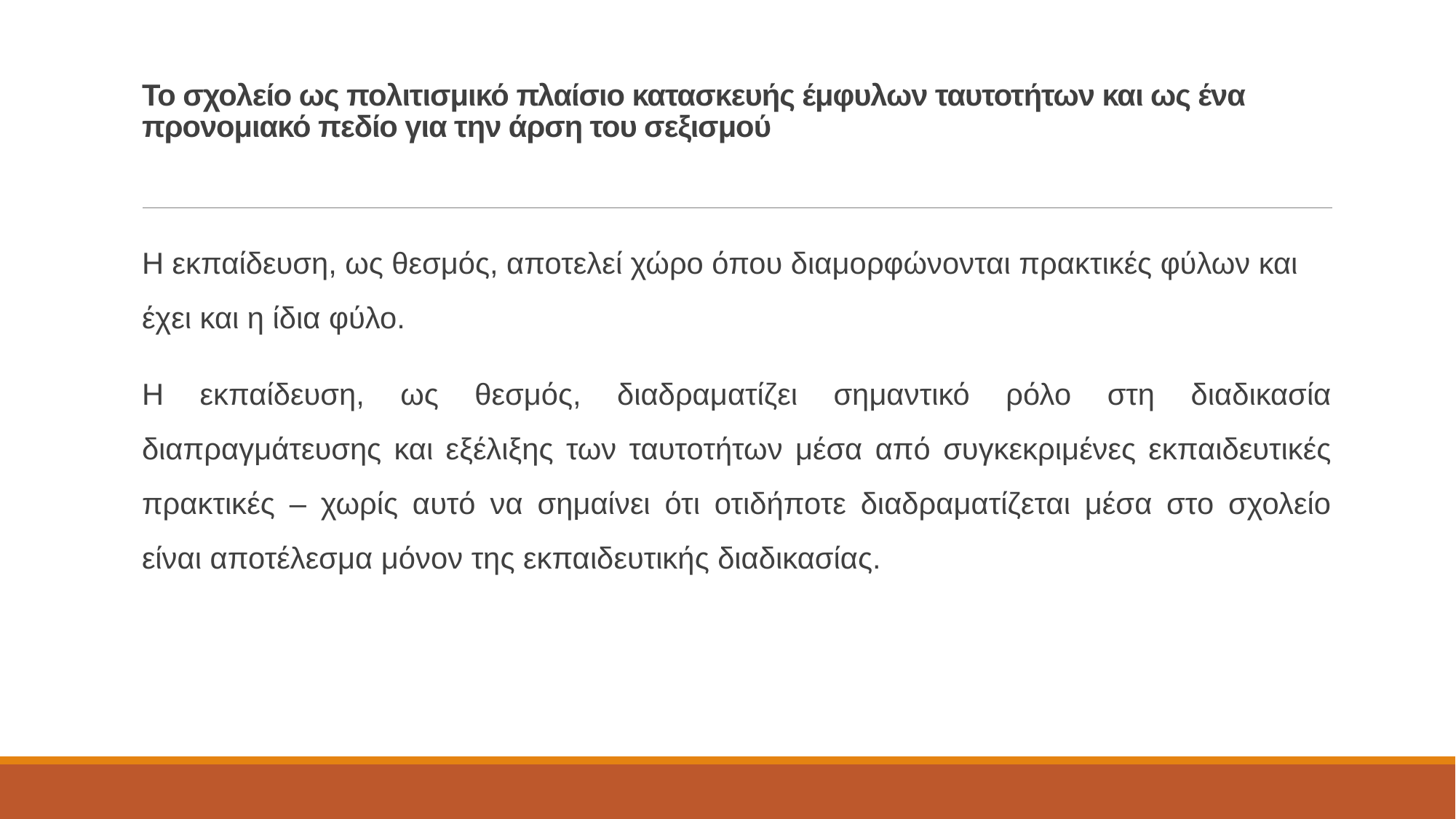

# Το σχολείο ως πολιτισμικό πλαίσιο κατασκευής έμφυλων ταυτοτήτων και ως ένα προνομιακό πεδίο για την άρση του σεξισμού
Η εκπαίδευση, ως θεσμός, αποτελεί χώρο όπου διαμορφώνονται πρακτικές φύλων και έχει και η ίδια φύλο.
Η εκπαίδευση, ως θεσμός, διαδραματίζει σημαντικό ρόλο στη διαδικασία διαπραγμάτευσης και εξέλιξης των ταυτοτήτων μέσα από συγκεκριμένες εκπαιδευτικές πρακτικές – χωρίς αυτό να σημαίνει ότι οτιδήποτε διαδραματίζεται μέσα στο σχολείο είναι αποτέλεσμα μόνον της εκπαιδευτικής διαδικασίας.